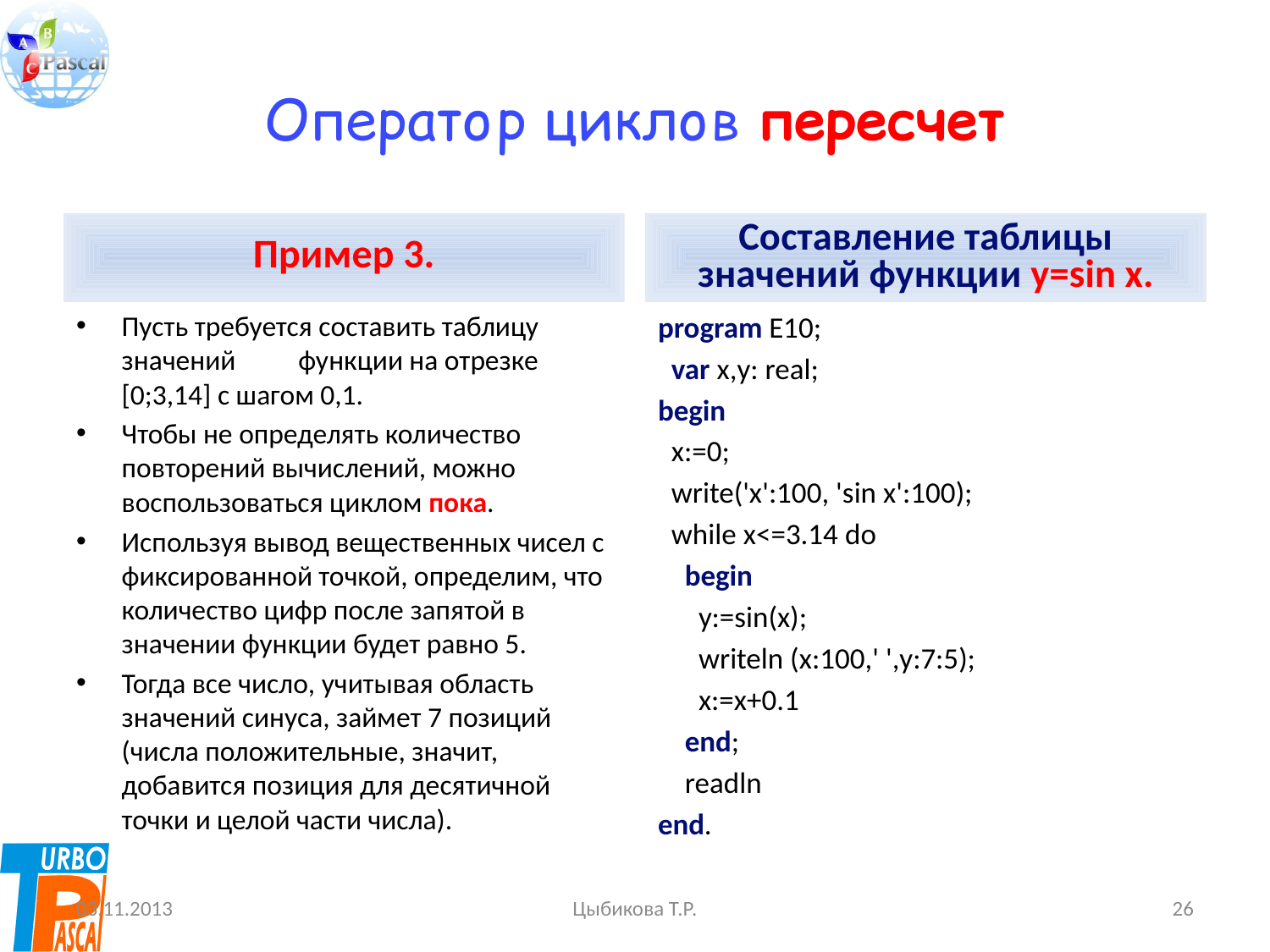

# Оператор циклов пересчет
Пример 3.
Составление таблицы значений функции y=sin x.
Пусть требуется составить таблицу значений	 функции на отрезке [0;3,14] с шагом 0,1.
Чтобы не определять количество повторений вычислений, можно воспользоваться циклом пока.
Используя вывод вещественных чисел с фиксированной точкой, определим, что количество цифр после запятой в значении функции будет равно 5.
Тогда все число, учитывая область значений синуса, займет 7 позиций (числа положительные, значит, добавится позиция для десятичной точки и целой части числа).
program E10;
  var x,y: real;
begin
  x:=0;
  write('x':100, 'sin x':100);
  while x<=3.14 do
    begin
      y:=sin(x);
      writeln (x:100,' ',y:7:5);
      x:=x+0.1
    end;
    readln
end.
03.11.2013
Цыбикова Т.Р.
26